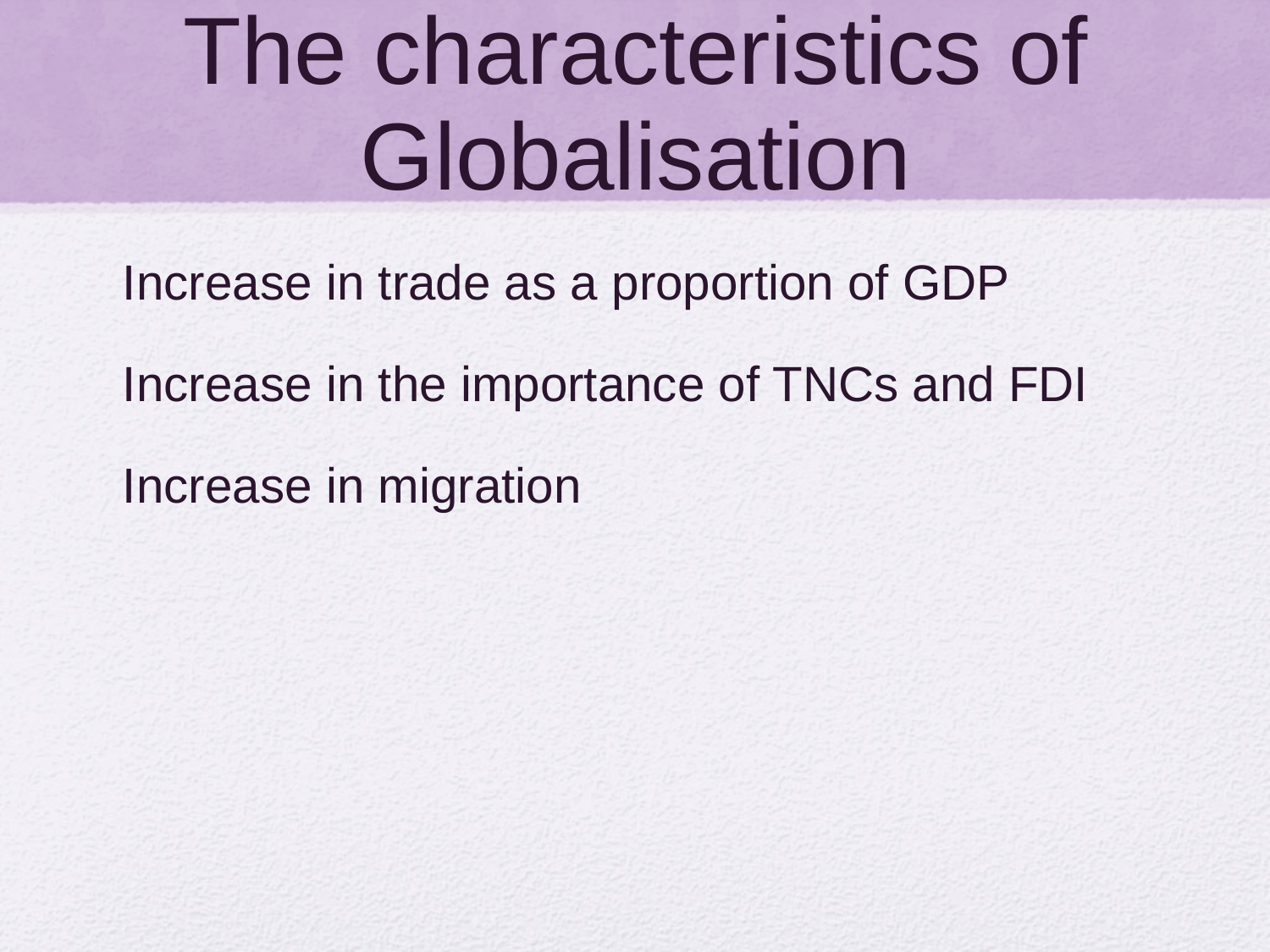

# The characteristics of Globalisation
Increase in trade as a proportion of GDP
Increase in the importance of TNCs and FDI
Increase in migration